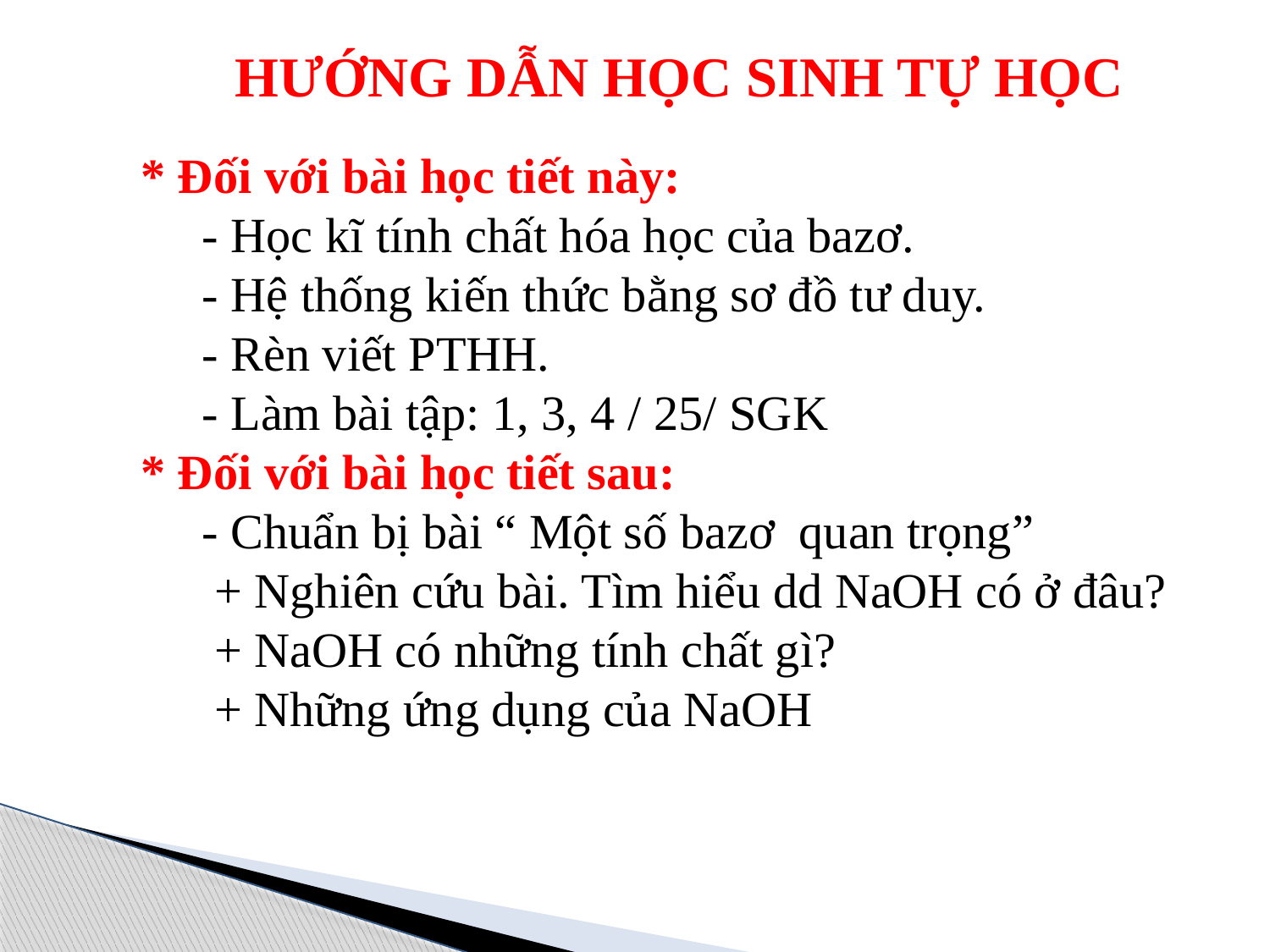

HƯỚNG DẪN HỌC SINH TỰ HỌC
* Đối với bài học tiết này:
     - Học kĩ tính chất hóa học của bazơ.
     - Hệ thống kiến thức bằng sơ đồ tư duy.
     - Rèn viết PTHH.
     - Làm bài tập: 1, 3, 4 / 25/ SGK
* Đối với bài học tiết sau:
     - Chuẩn bị bài “ Một số bazơ  quan trọng”
      + Nghiên cứu bài. Tìm hiểu dd NaOH có ở đâu?
      + NaOH có những tính chất gì?
      + Những ứng dụng của NaOH